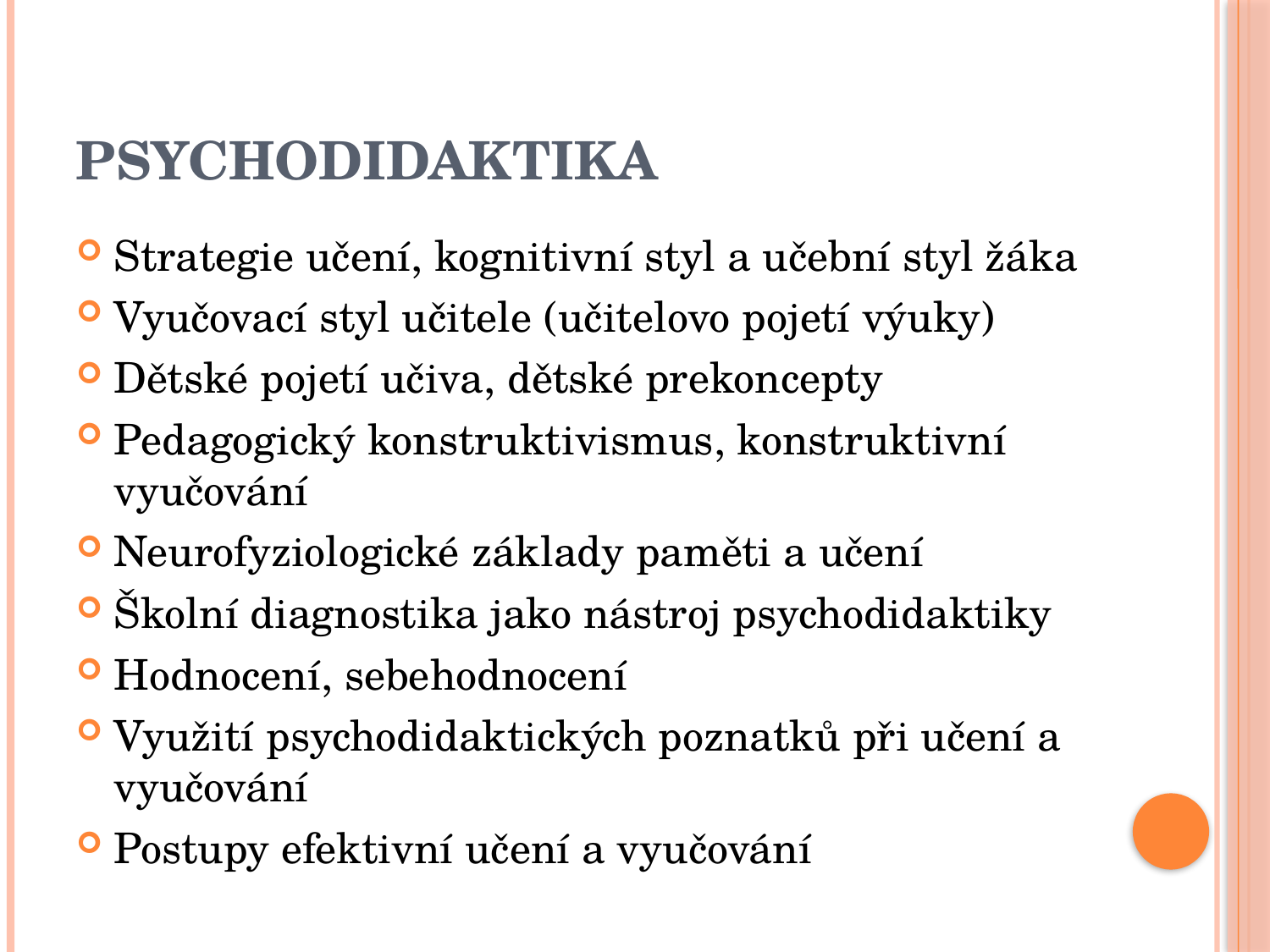

# Psychodidaktika
Strategie učení, kognitivní styl a učební styl žáka
Vyučovací styl učitele (učitelovo pojetí výuky)
Dětské pojetí učiva, dětské prekoncepty
Pedagogický konstruktivismus, konstruktivní vyučování
Neurofyziologické základy paměti a učení
Školní diagnostika jako nástroj psychodidaktiky
Hodnocení, sebehodnocení
Využití psychodidaktických poznatků při učení a vyučování
Postupy efektivní učení a vyučování